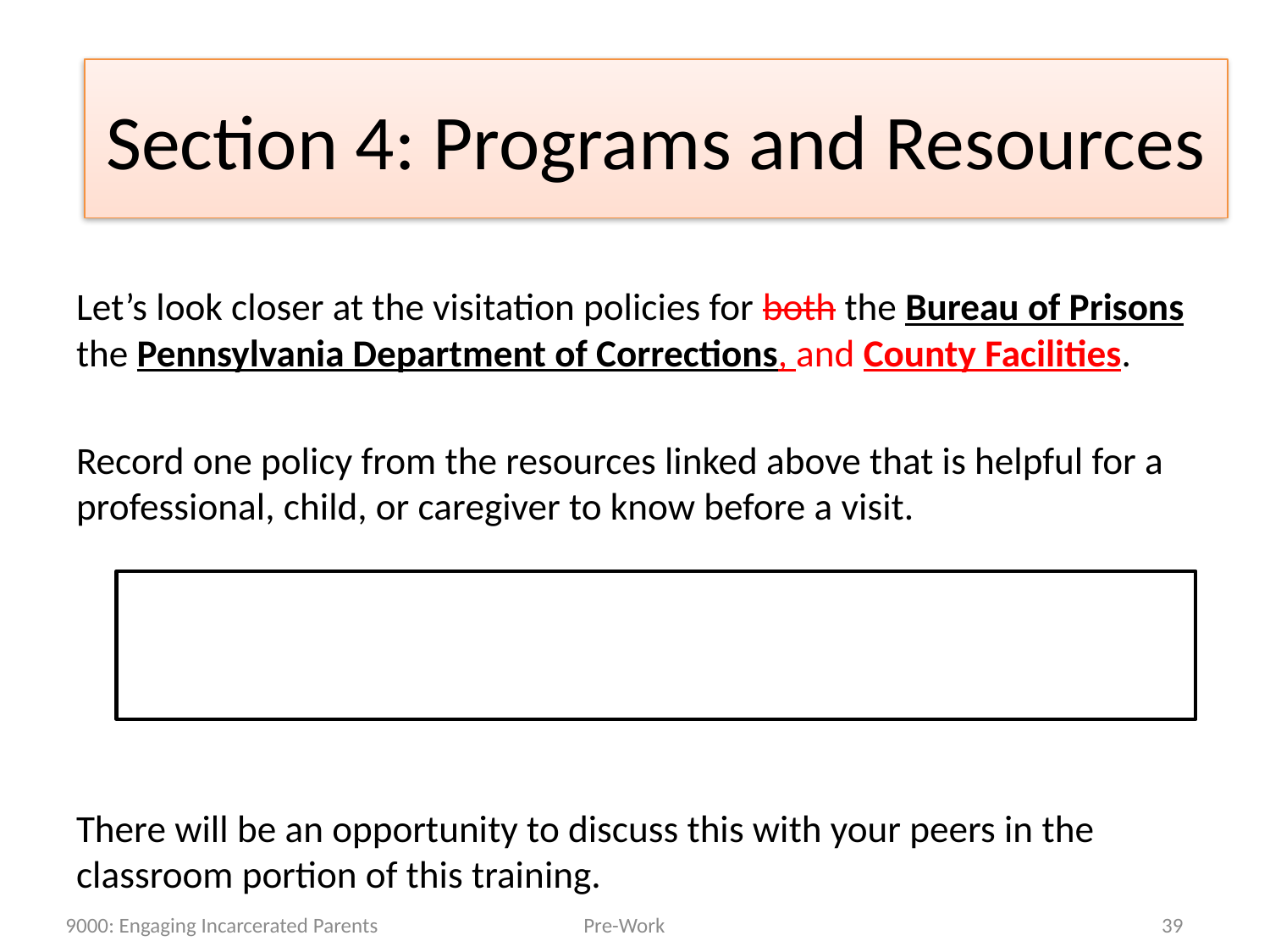

#
Section 4: Programs and Resources

Let’s look closer at the visitation policies for both the Bureau of Prisons the Pennsylvania Department of Corrections, and County Facilities.

Record one policy from the resources linked above that is helpful for a professional, child, or caregiver to know before a visit.

There will be an opportunity to discuss this with your peers in the classroom portion of this training.

9000: Engaging Incarcerated Parents
Pre-Work
39